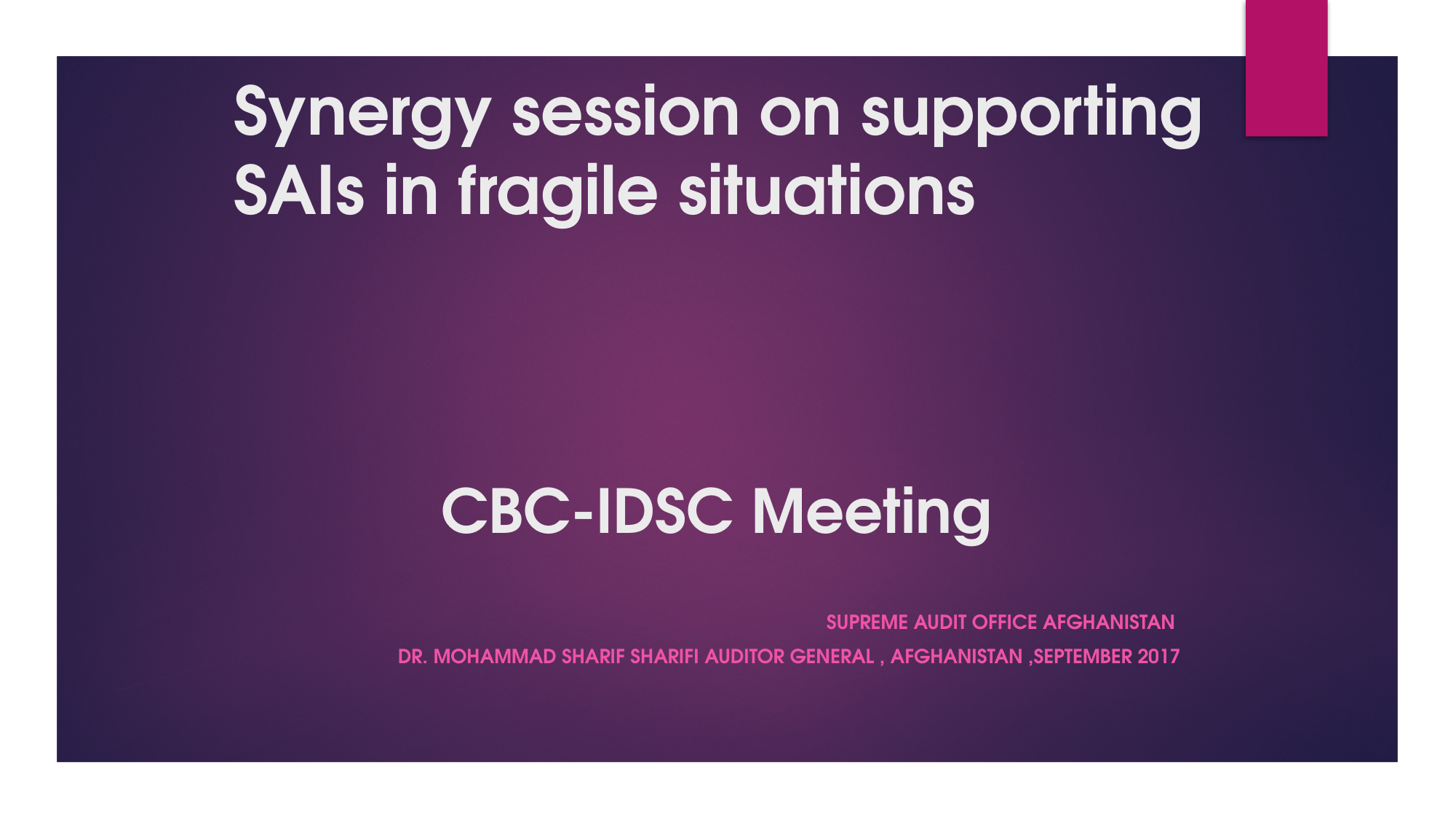

Synergy session on supporting SAIs in fragile situations
# CBC-IDSC Meeting

Supreme Audit Office Afghanistan
Dr. Mohammad Sharif Sharifi Auditor General , Afghanistan ,September 2017